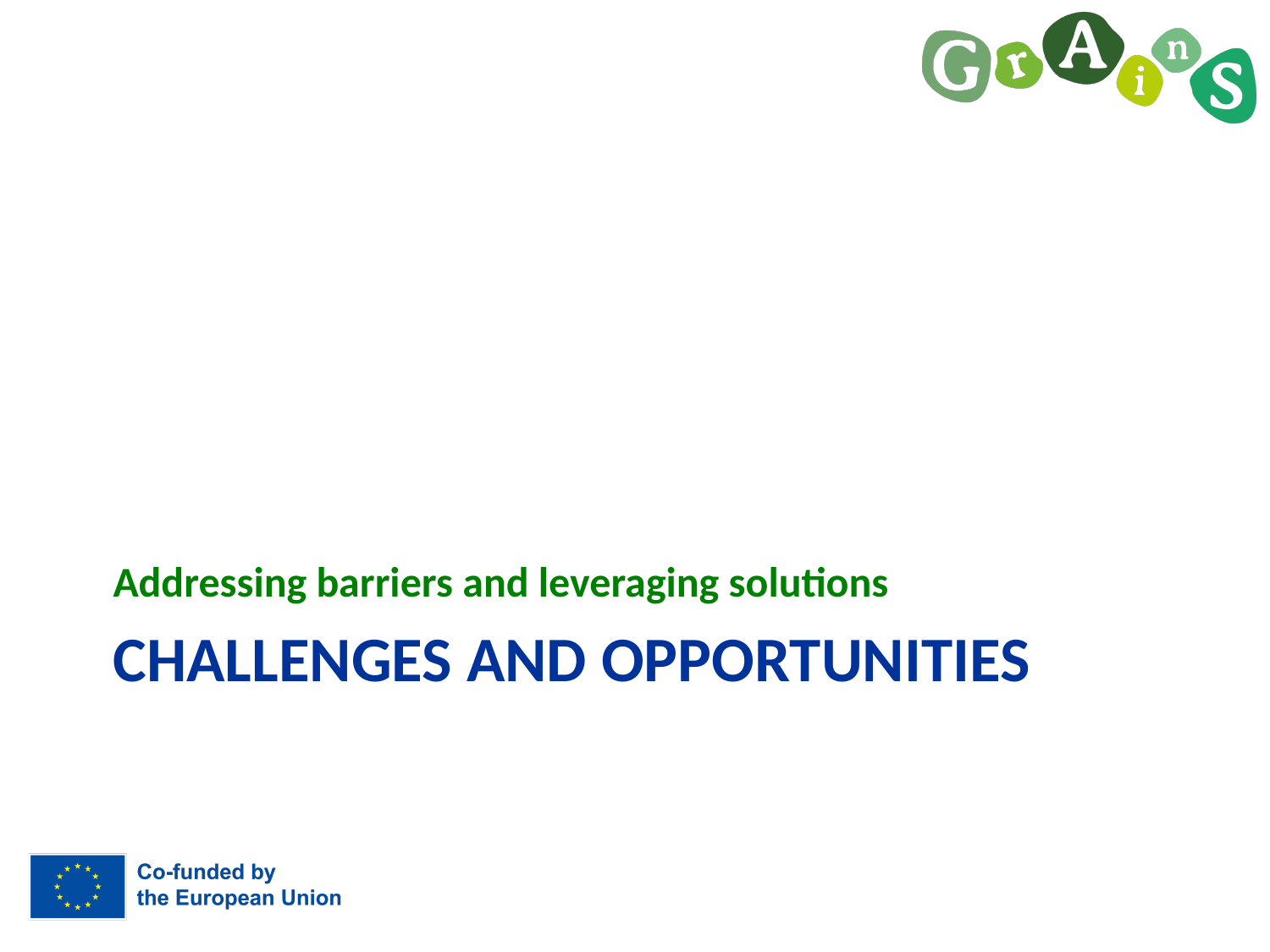

Addressing barriers and leveraging solutions
# CHALLENGES AND OPPORTUNITIES